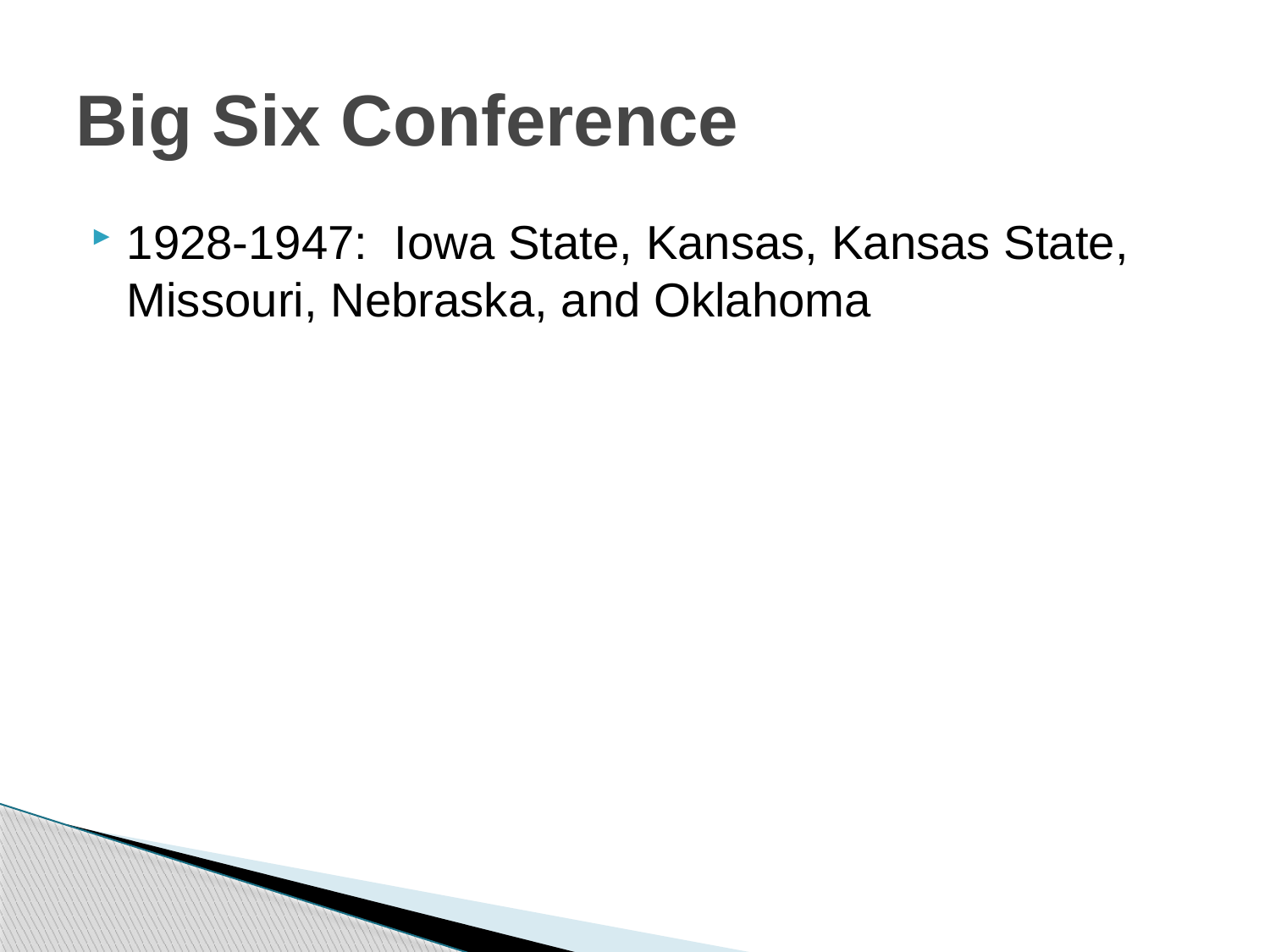

# Big Six Conference
1928-1947:  Iowa State, Kansas, Kansas State, Missouri, Nebraska, and Oklahoma